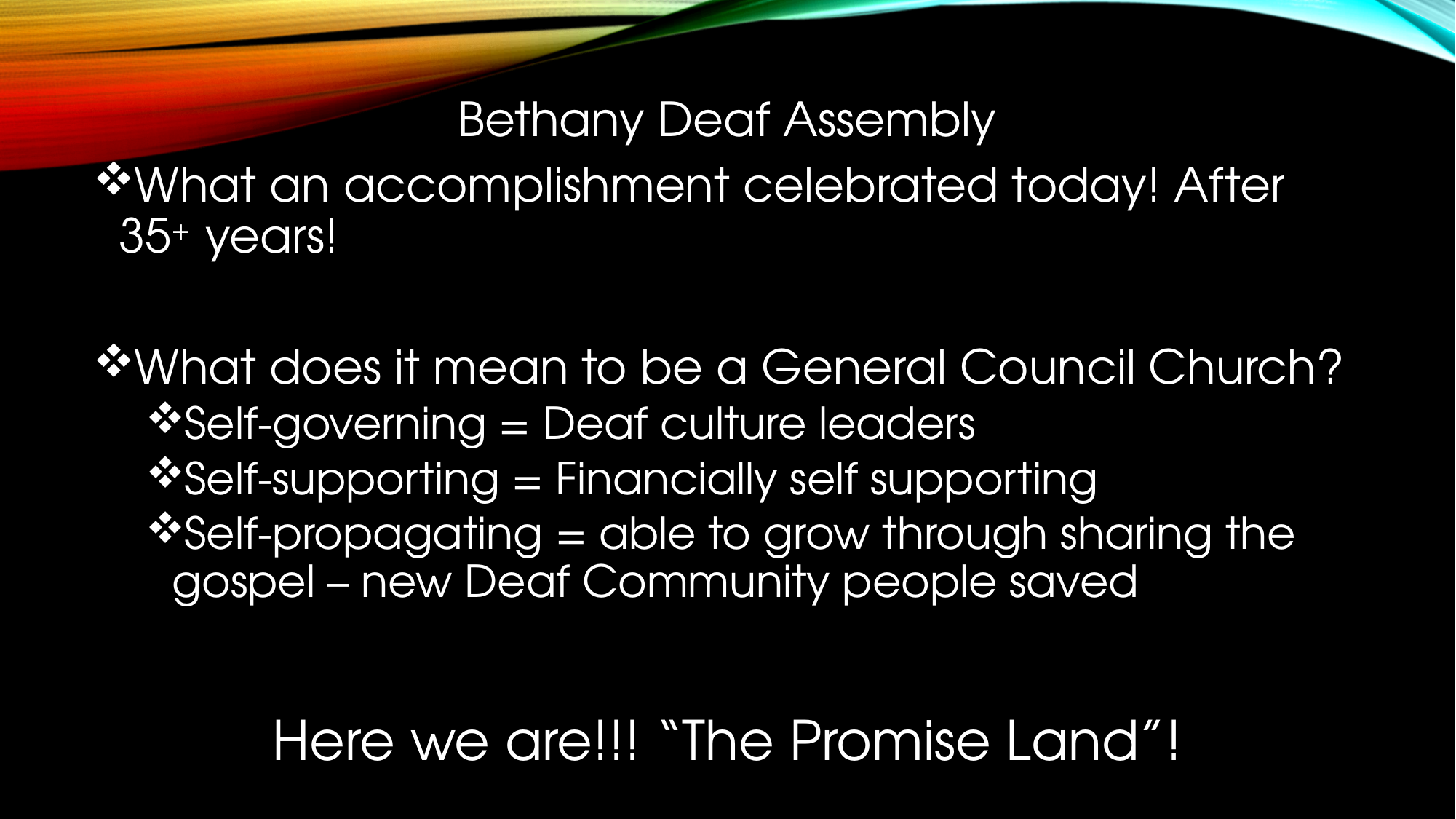

Bethany Deaf Assembly
What an accomplishment celebrated today! After 35+  years!

What does it mean to be a General Council Church?
Self-governing = Deaf culture leaders
Self-supporting = Financially self supporting
Self-propagating = able to grow through sharing the 		gospel – new Deaf Community people saved

Here we are!!! “The Promise Land”!